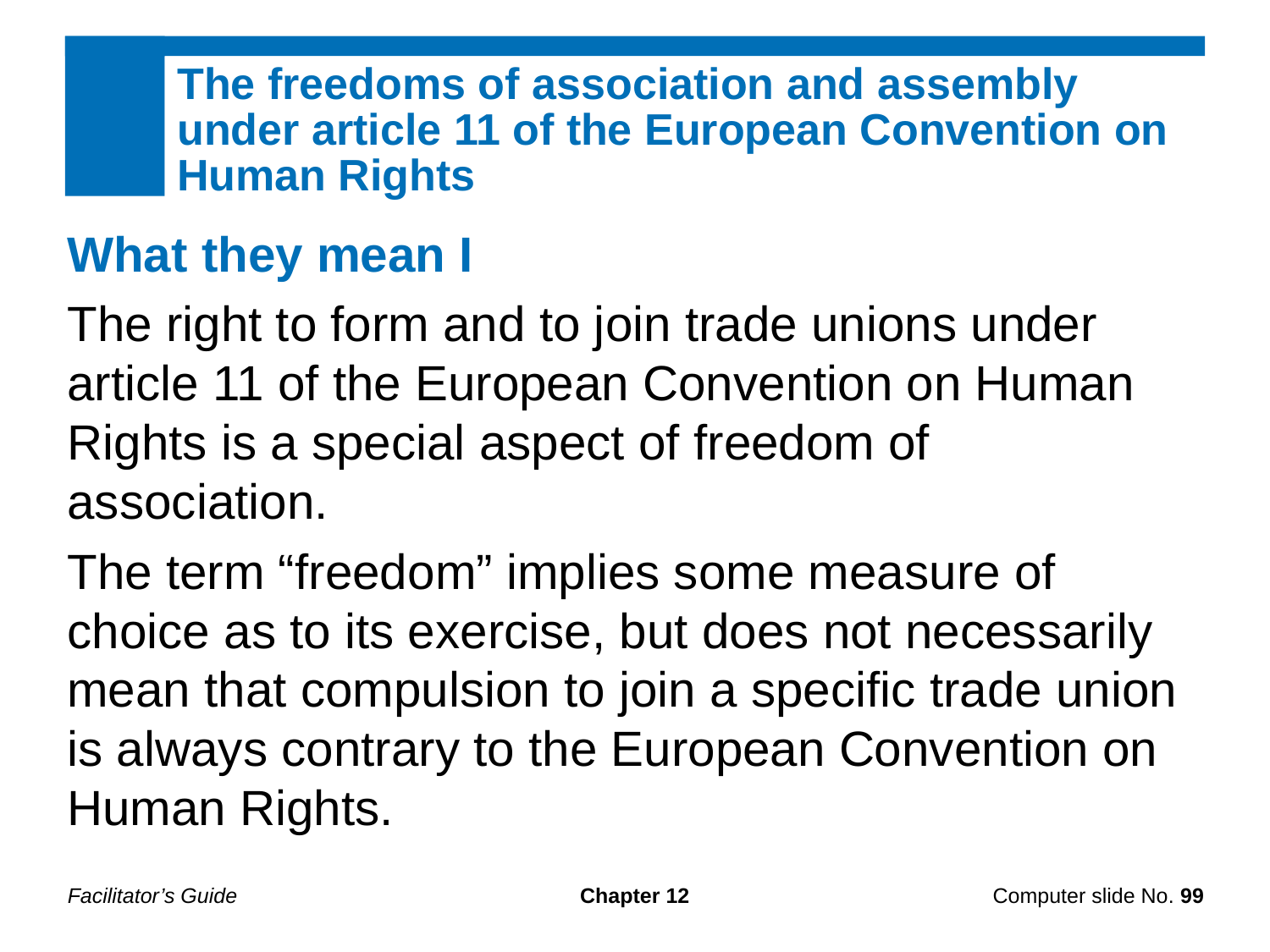

The freedoms of association and assembly under article 11 of the European Convention on Human Rights
What they mean I
The right to form and to join trade unions under article 11 of the European Convention on Human Rights is a special aspect of freedom of association.
The term “freedom” implies some measure of choice as to its exercise, but does not necessarily mean that compulsion to join a specific trade union is always contrary to the European Convention on Human Rights.
Facilitator’s Guide
Chapter 12
Computer slide No. 99